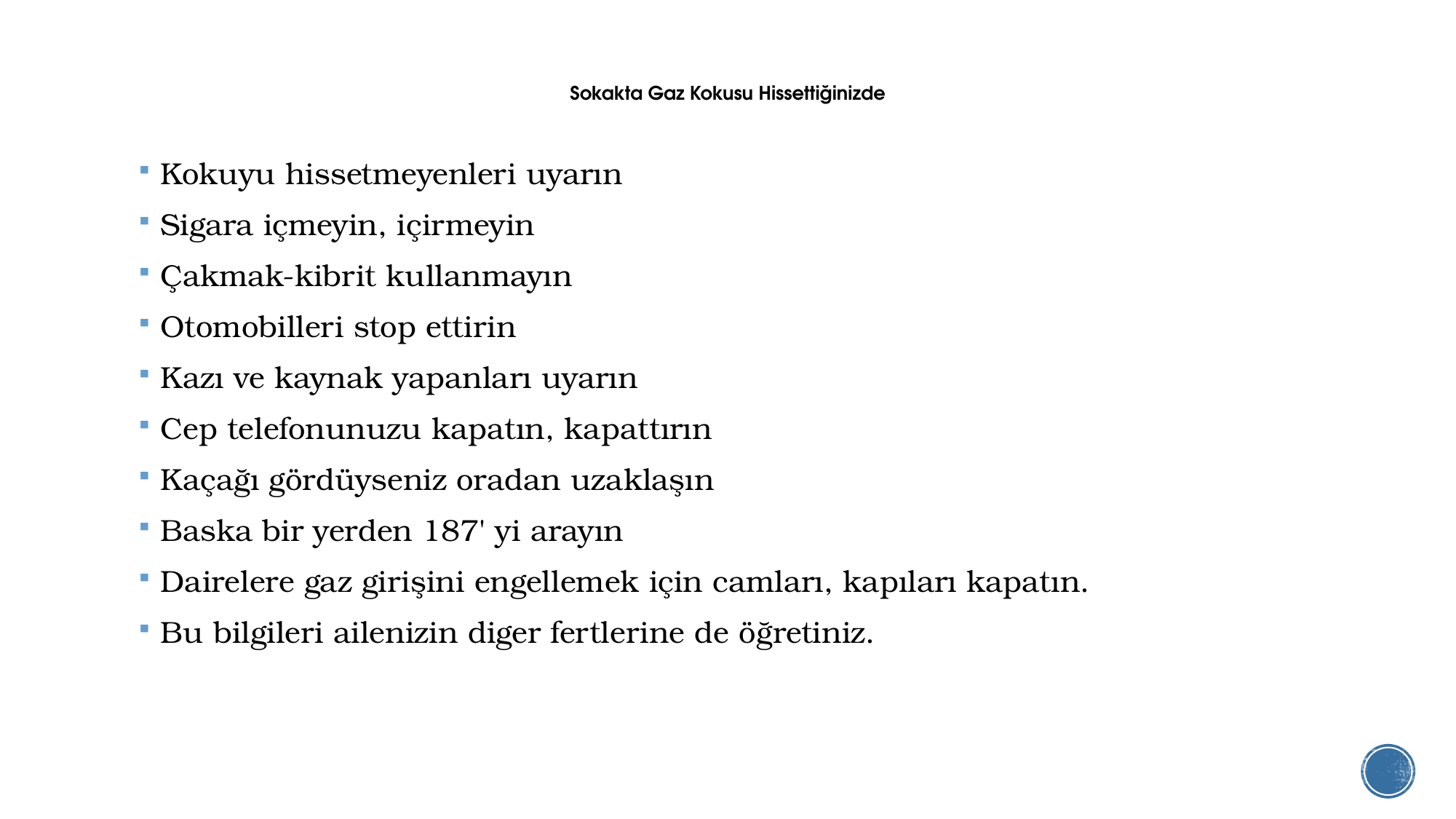

# Sokakta Gaz Kokusu Hissettiğinizde
Kokuyu hissetmeyenleri uyarın
Sigara içmeyin, içirmeyin
Çakmak-kibrit kullanmayın
Otomobilleri stop ettirin
Kazı ve kaynak yapanları uyarın
Cep telefonunuzu kapatın, kapattırın
Kaçağı gördüyseniz oradan uzaklaşın
Baska bir yerden 187' yi arayın
Dairelere gaz girişini engellemek için camları, kapıları kapatın.
Bu bilgileri ailenizin diger fertlerine de öğretiniz.